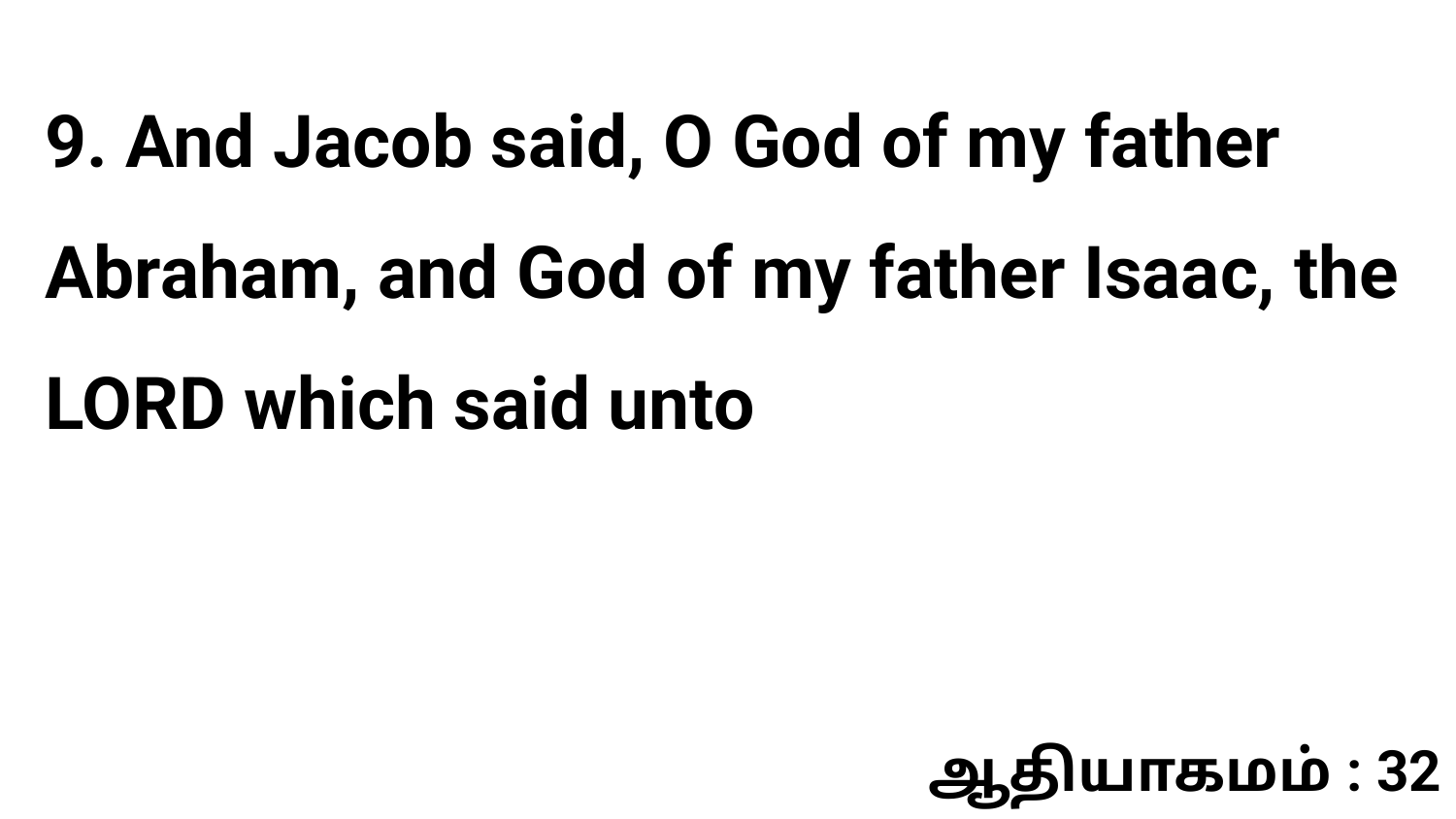

9. And Jacob said, O God of my father Abraham, and God of my father Isaac, the LORD which said unto
ஆதியாகமம் : 32